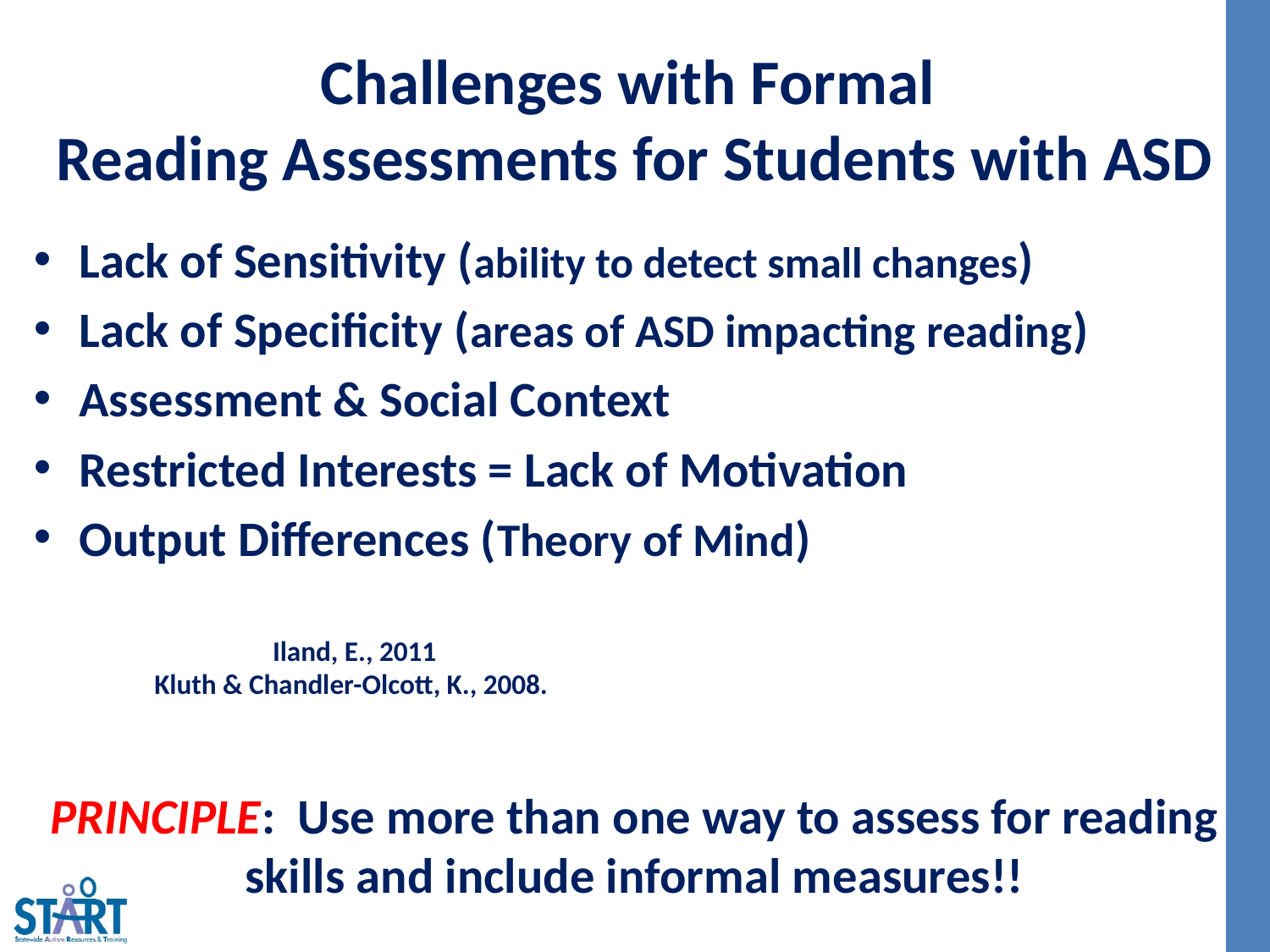

# Challenges with Formal Reading Assessments for Students with ASD
Lack of Sensitivity (ability to detect small changes)
Lack of Specificity (areas of ASD impacting reading)
Assessment & Social Context
Restricted Interests = Lack of Motivation
Output Differences (Theory of Mind)

PRINCIPLE:  Use more than one way to assess for reading skills and include informal measures!!
Iland, E., 2011
Kluth & Chandler-Olcott, K., 2008.